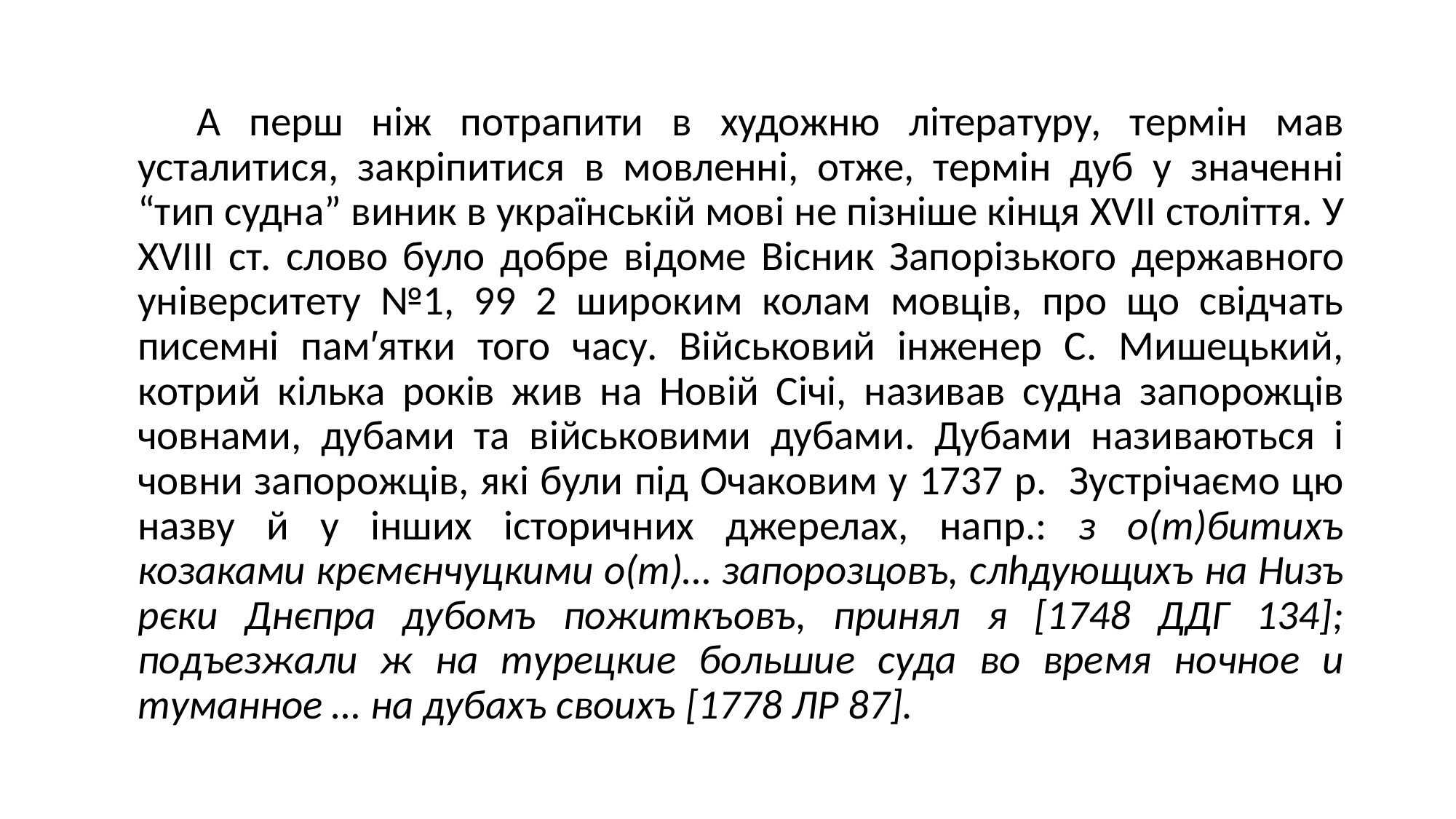

А перш ніж потрапити в художню літературу, термін мав усталитися, закріпитися в мовленні, отже, термін дуб у значенні “тип судна” виник в українській мові не пізніше кінця XVII століття. У XVIII ст. слово було добре відоме Вісник Запорізького державного університету №1, 99 2 широким колам мовців, про що свідчать писемні пам′ятки того часу. Військовий інженер С. Мишецький, котрий кілька років жив на Новій Січі, називав судна запорожців човнами, дубами та військовими дубами. Дубами називаються і човни запорожців, які були під Очаковим у 1737 р.  Зустрічаємо цю назву й у інших історичних джерелах, напр.: з о(т)битихъ козаками крємєнчуцкими о(т)… запорозцовъ, слhдующихъ на Низъ рєки Днєпра дубомъ пожиткъовъ, принял я [1748 ДДГ 134]; подъезжали ж на турецкие большие суда во время ночное и туманное … на дубахъ своихъ [1778 ЛР 87].